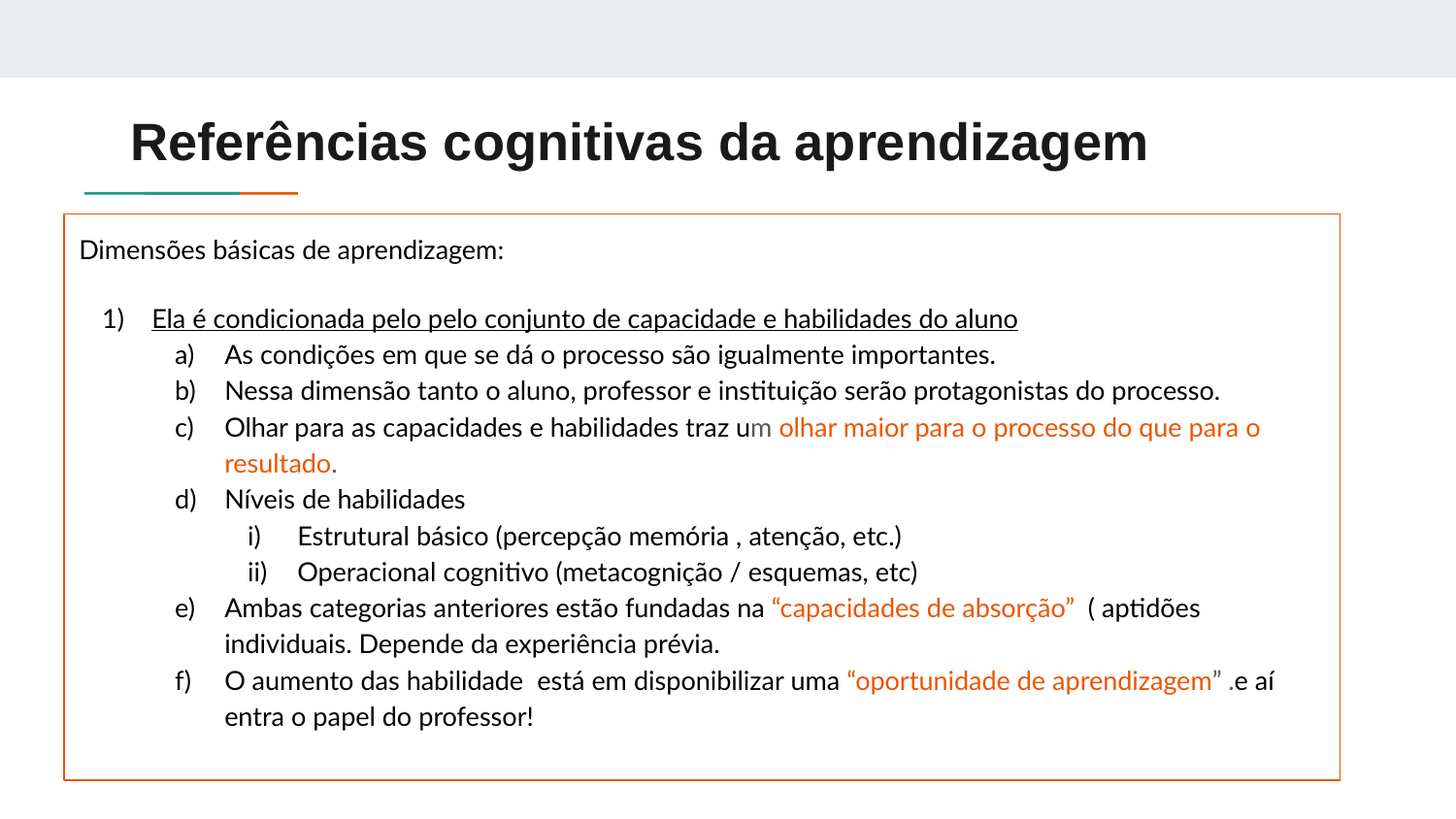

# Referências cognitivas da aprendizagem
Dimensões básicas de aprendizagem:
Ela é condicionada pelo pelo conjunto de capacidade e habilidades do aluno
As condições em que se dá o processo são igualmente importantes.
Nessa dimensão tanto o aluno, professor e instituição serão protagonistas do processo.
Olhar para as capacidades e habilidades traz um olhar maior para o processo do que para o resultado.
Níveis de habilidades
Estrutural básico (percepção memória , atenção, etc.)
Operacional cognitivo (metacognição / esquemas, etc)
Ambas categorias anteriores estão fundadas na “capacidades de absorção”  ( aptidões individuais. Depende da experiência prévia.
O aumento das habilidade  está em disponibilizar uma “oportunidade de aprendizagem” .e aí entra o papel do professor!